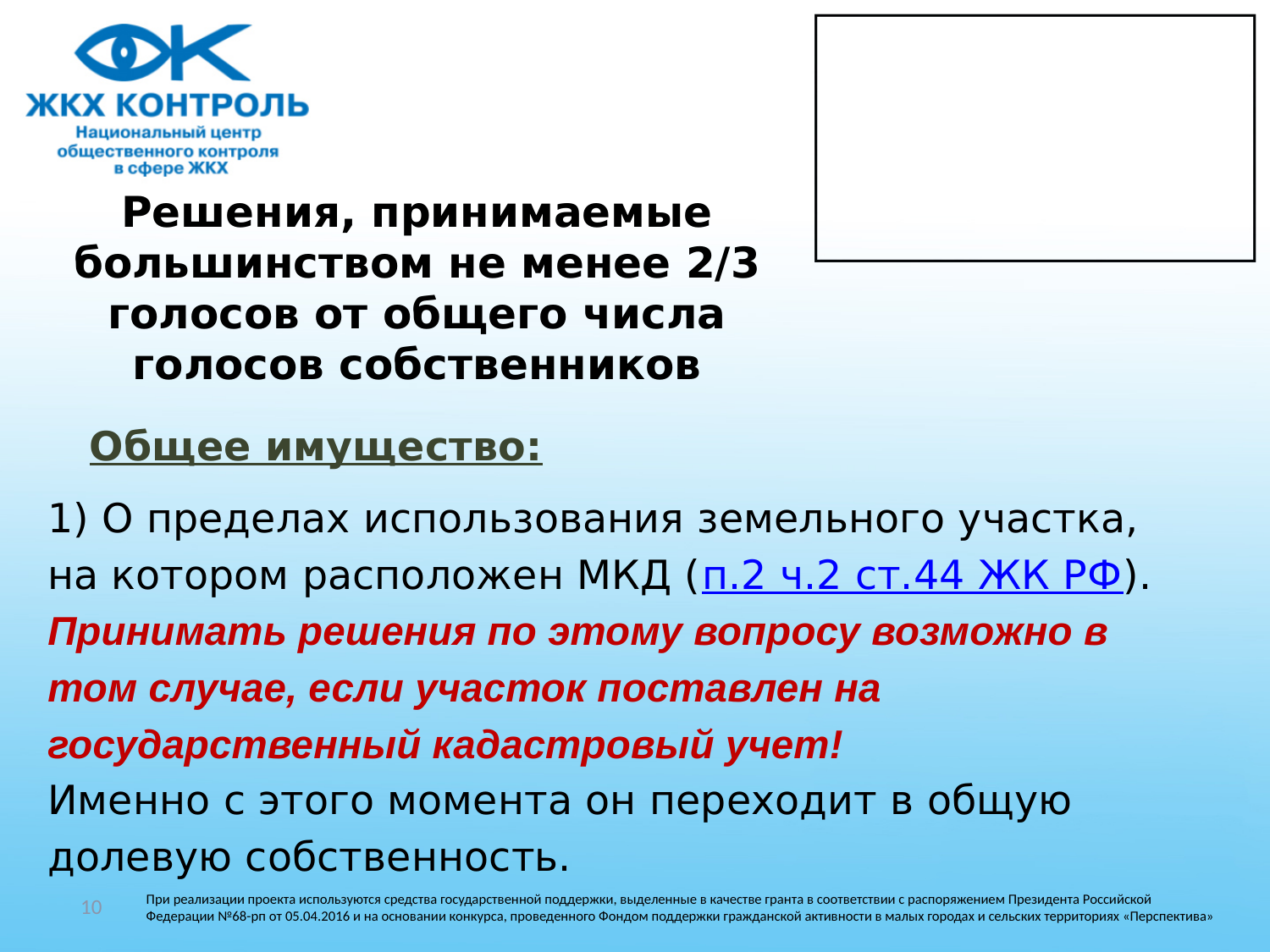

Решения, принимаемые большинством не менее 2/3 голосов от общего числа голосов собственников
   Общее имущество:
1) О пределах использования земельного участка,
на котором расположен МКД (п.2 ч.2 ст.44 ЖК РФ).
Принимать решения по этому вопросу возможно в
том случае, если участок поставлен на
государственный кадастровый учет!
Именно с этого момента он переходит в общую
долевую собственность.

10